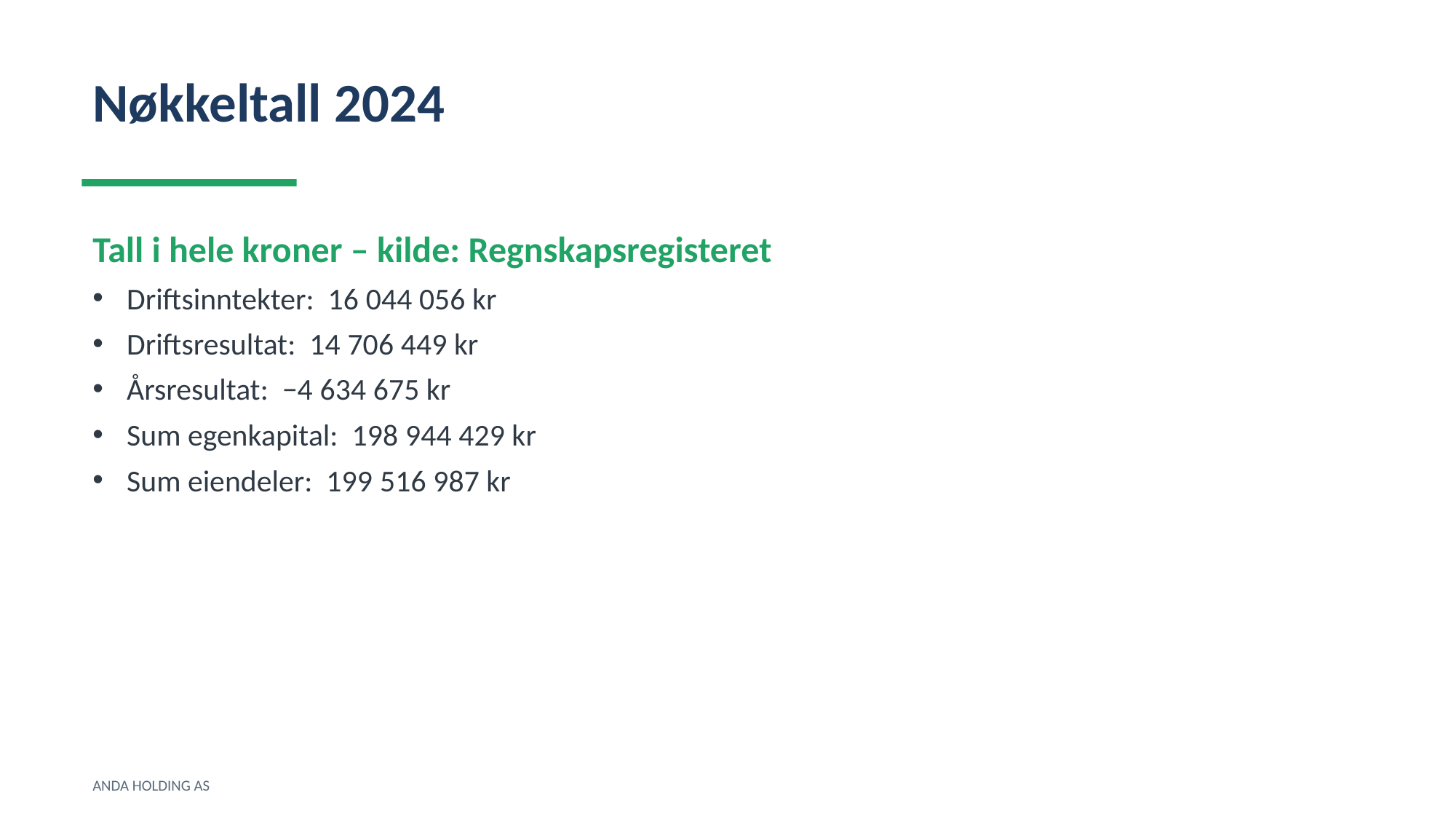

Nøkkeltall 2024

Tall i hele kroner – kilde: Regnskapsregisteret
Driftsinntekter:  16 044 056 kr
Driftsresultat:  14 706 449 kr
Årsresultat:  −4 634 675 kr
Sum egenkapital:  198 944 429 kr
Sum eiendeler:  199 516 987 kr
ANDA HOLDING AS